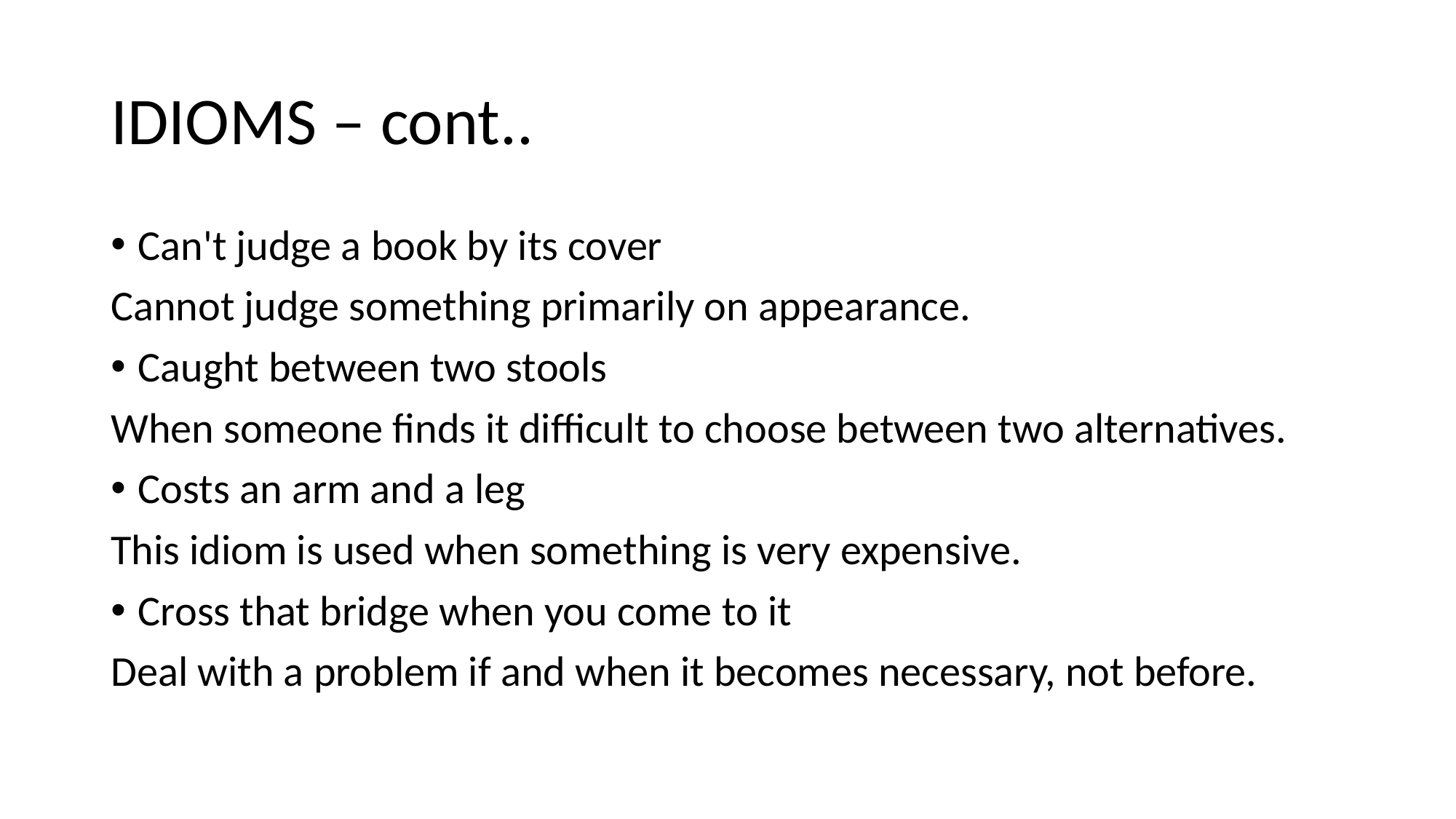

# IDIOMS – cont..
Can't judge a book by its cover
Cannot judge something primarily on appearance.
Caught between two stools
When someone finds it difficult to choose between two alternatives.
Costs an arm and a leg
This idiom is used when something is very expensive.
Cross that bridge when you come to it
Deal with a problem if and when it becomes necessary, not before.